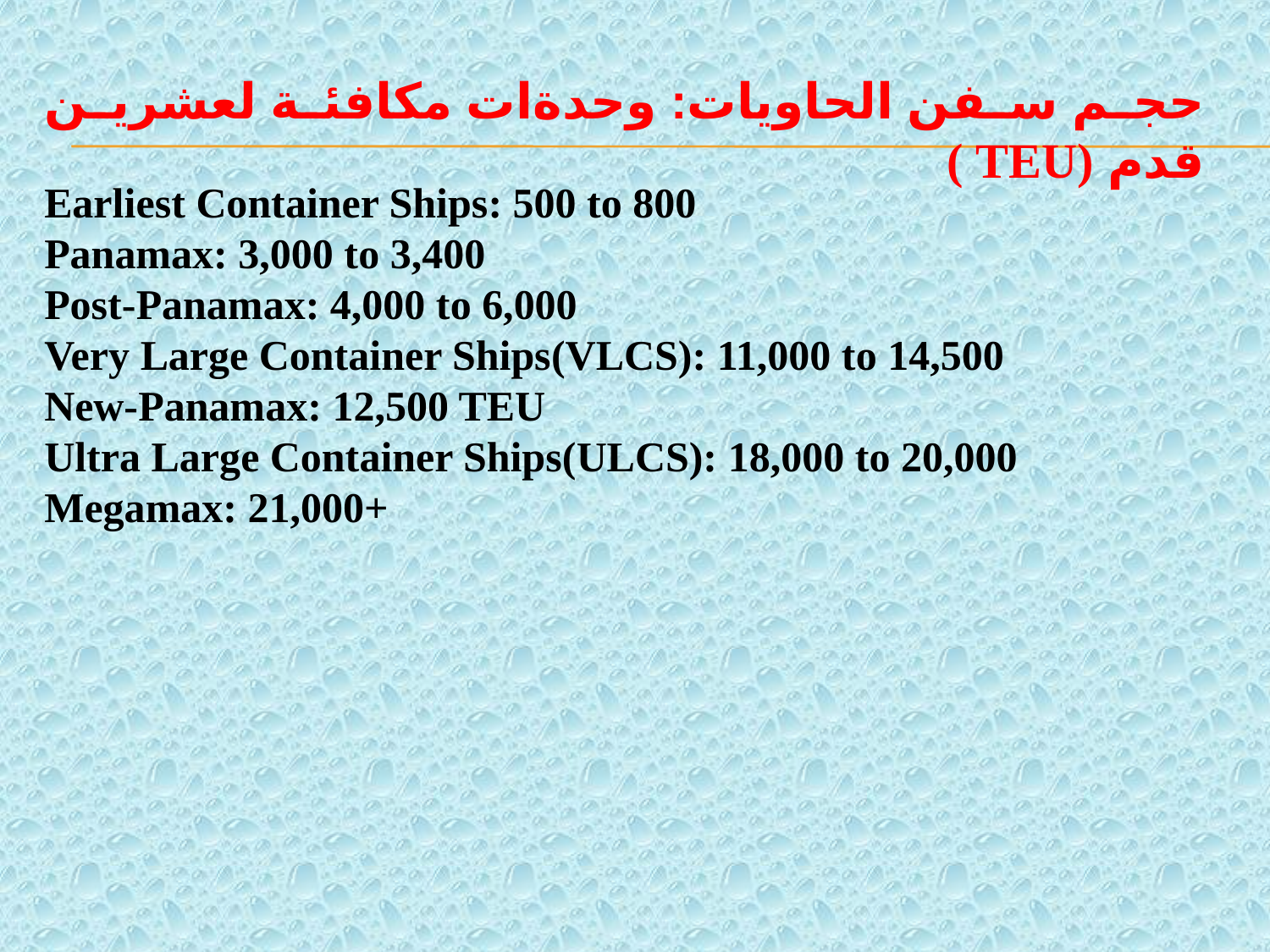

حجم سفن الحاويات: وحدةات مكافئة لعشرين قدم (TEU )
Earliest Container Ships: 500 to 800
Panamax: 3,000 to 3,400
Post-Panamax: 4,000 to 6,000
Very Large Container Ships(VLCS): 11,000 to 14,500
New-Panamax: 12,500 TEU
Ultra Large Container Ships(ULCS): 18,000 to 20,000
Megamax: 21,000+